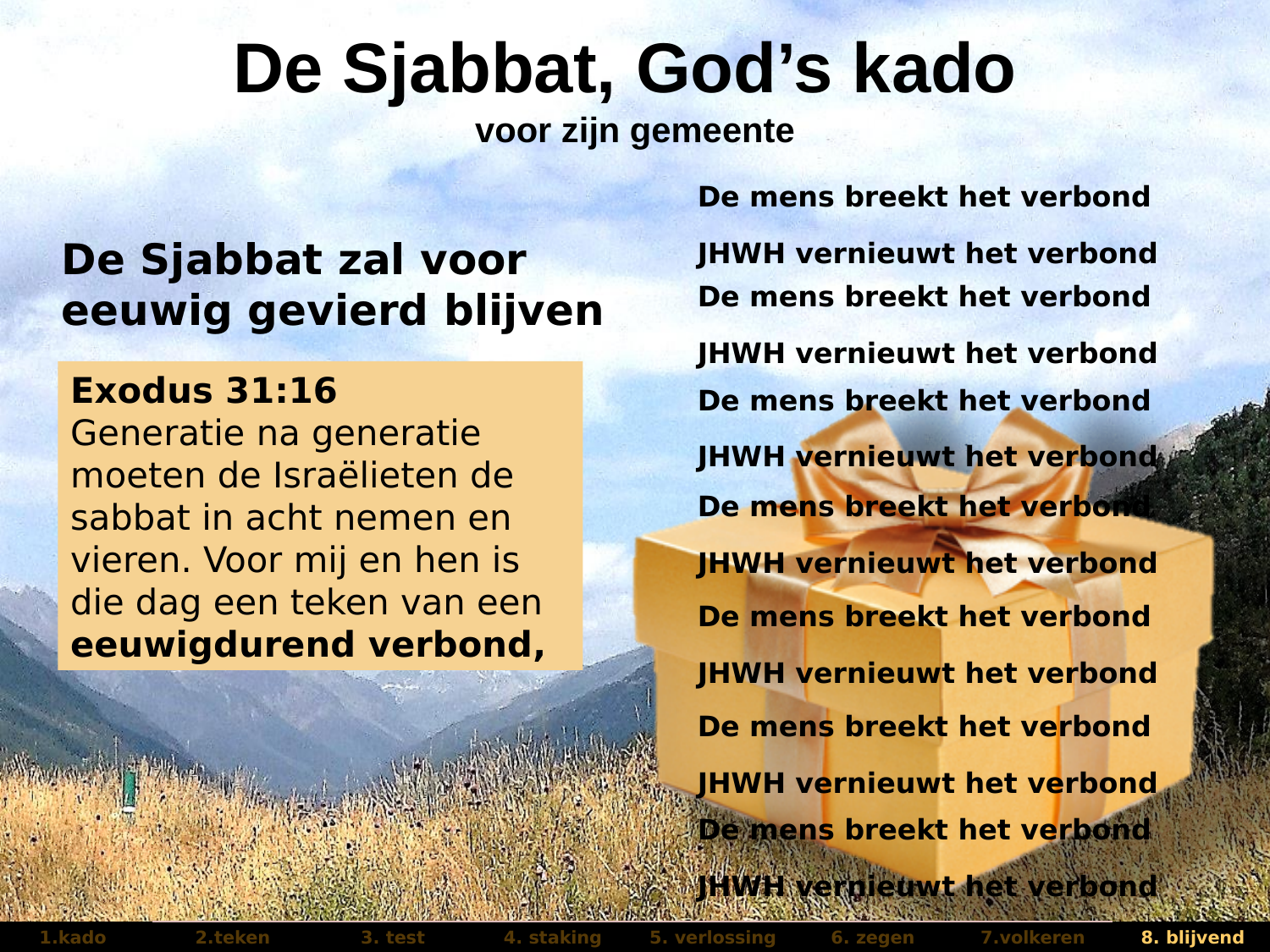

De mens breekt het verbond
De Sjabbat zal voor eeuwig gevierd blijven

JHWH vernieuwt het verbond
De mens breekt het verbond
JHWH vernieuwt het verbond
Exodus 31:16
Generatie na generatie moeten de Israëlieten de ​sabbat​ in acht nemen en vieren. Voor mij en hen is die dag een teken van een eeuwigdurend ​verbond​,
De mens breekt het verbond
JHWH vernieuwt het verbond
De mens breekt het verbond
JHWH vernieuwt het verbond
De mens breekt het verbond
JHWH vernieuwt het verbond
De mens breekt het verbond
JHWH vernieuwt het verbond
De mens breekt het verbond
JHWH vernieuwt het verbond
| 1.kado | 2.teken | 3. test | 4. staking | 5. verlossing | 6. zegen | 7.volkeren | 8. blijvend |
| --- | --- | --- | --- | --- | --- | --- | --- |